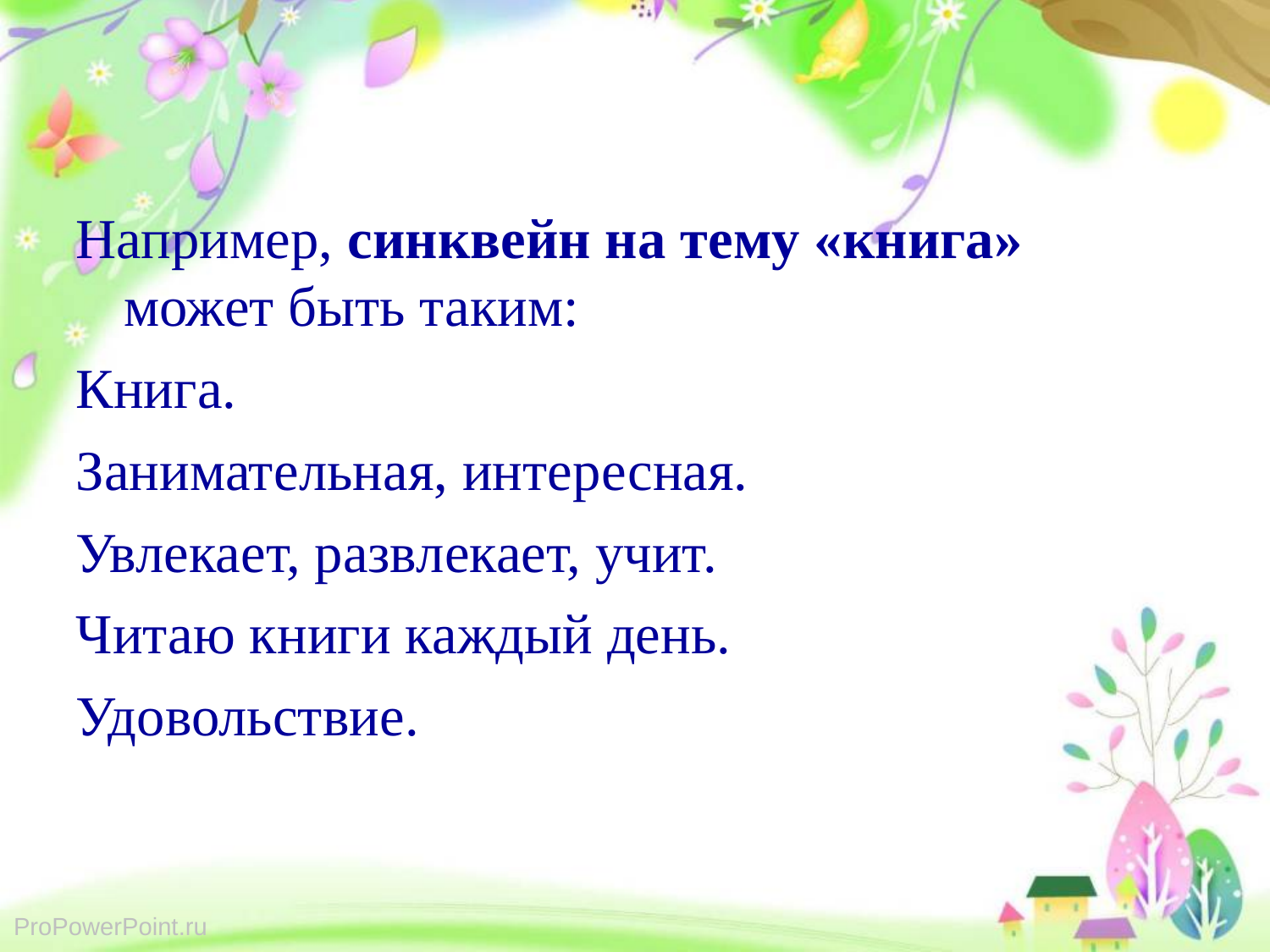

#
Например, синквейн на тему «книга»  может быть таким:
Книга.
Занимательная, интересная.
Увлекает, развлекает, учит.
Читаю книги каждый день.
Удовольствие.